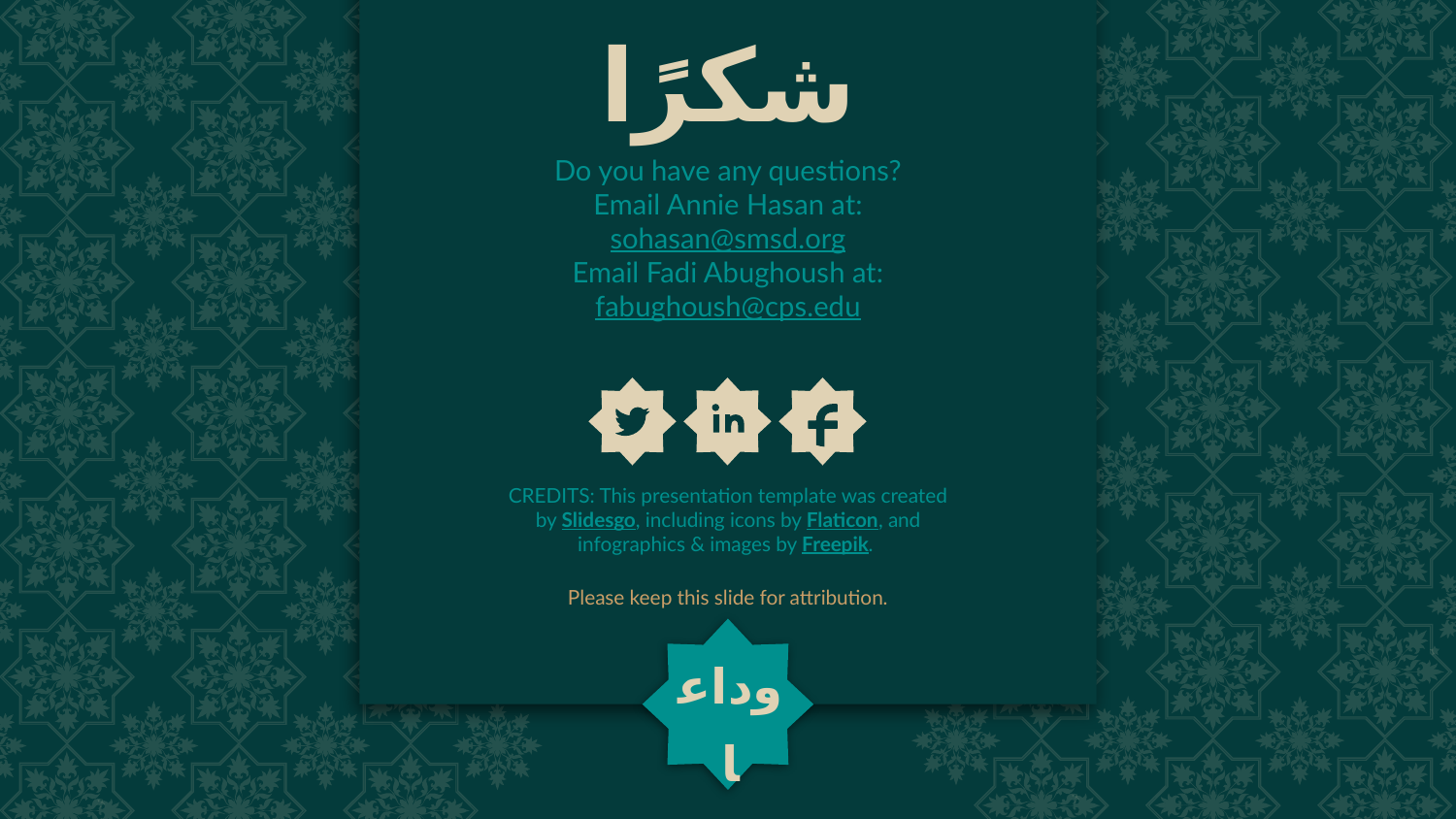

# شكرًا
Do you have any questions?
Email Annie Hasan at:
sohasan@smsd.org
Email Fadi Abughoush at:
fabughoush@cps.edu

Please keep this slide for attribution.

وداعا